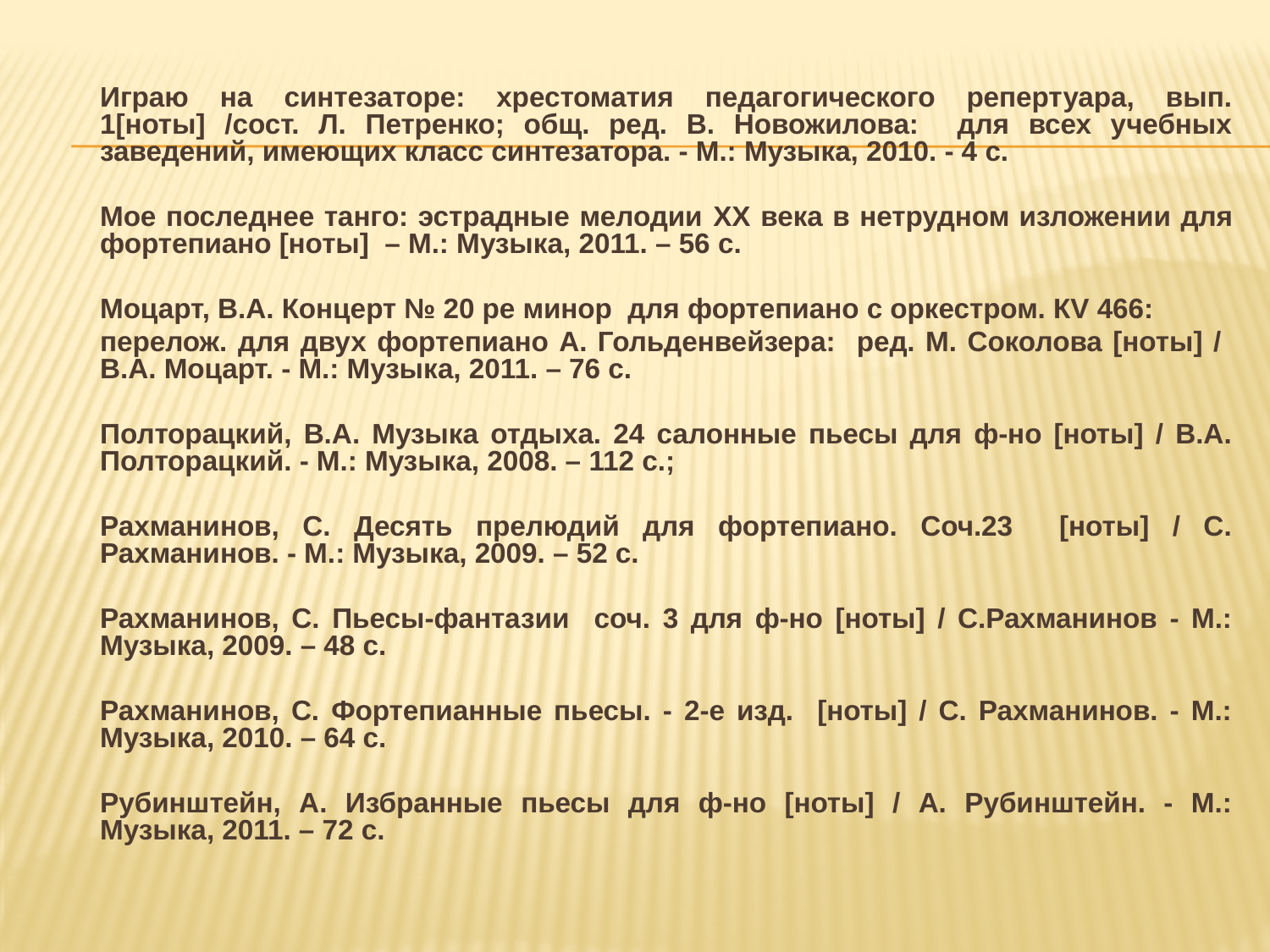

Играю на синтезаторе: хрестоматия педагогического репертуара, вып. 1[ноты] /сост. Л. Петренко; общ. ред. В. Новожилова:  для всех учебных заведений, имеющих класс синтезатора. - М.: Музыка, 2010. - 4 с.

	Мое последнее танго: эстрадные мелодии XX века в нетрудном изложении для фортепиано [ноты]  – М.: Музыка, 2011. – 56 с.

	Моцарт, В.А. Концерт № 20 ре минор  для фортепиано с оркестром. КV 466:
	перелож. для двух фортепиано А. Гольденвейзера:  ред. М. Соколова [ноты] /  В.А. Моцарт. - М.: Музыка, 2011. – 76 с.

	Полторацкий, В.А. Музыка отдыха. 24 салонные пьесы для ф-но [ноты] / В.А. Полторацкий. - М.: Музыка, 2008. – 112 с.;

	Рахманинов, С. Десять прелюдий для фортепиано. Соч.23  [ноты] / С. Рахманинов. - М.: Музыка, 2009. – 52 с.

	Рахманинов, С. Пьесы-фантазии  соч. 3 для ф-но [ноты] / С.Рахманинов - М.: Музыка, 2009. – 48 с.

	Рахманинов, С. Фортепианные пьесы. - 2-е изд.  [ноты] / С. Рахманинов. - М.: Музыка, 2010. – 64 с.

	Рубинштейн, А. Избранные пьесы для ф-но [ноты] / А. Рубинштейн. - М.: Музыка, 2011. – 72 с.